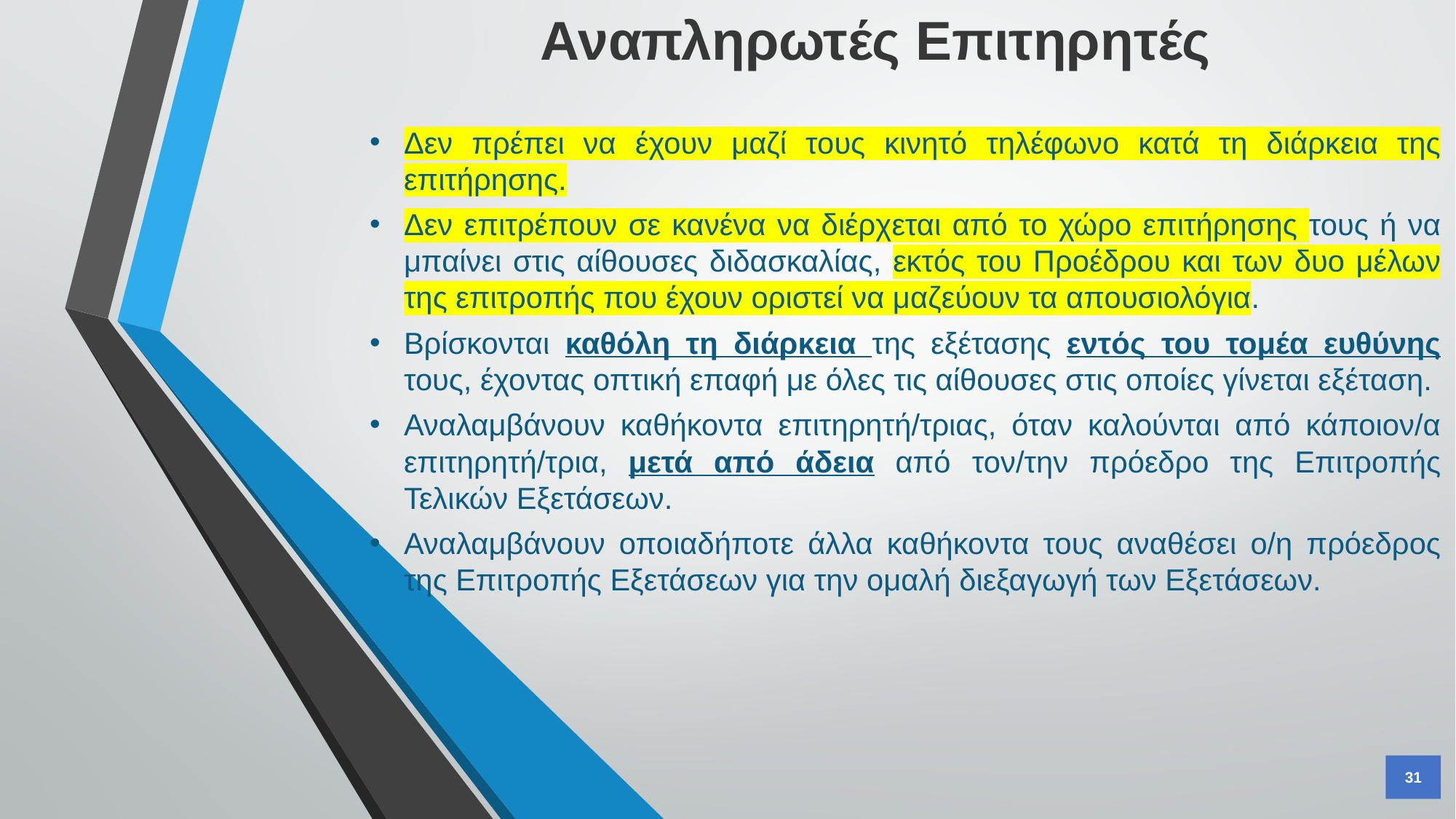

Αναπληρωτές Επιτηρητές
Δεν πρέπει να έχουν μαζί τους κινητό τηλέφωνο κατά τη διάρκεια της επιτήρησης.
Δεν επιτρέπουν σε κανένα να διέρχεται από το χώρο επιτήρησης τους ή να μπαίνει στις αίθουσες διδασκαλίας, εκτός του Προέδρου και των δυο μέλων της επιτροπής που έχουν οριστεί να μαζεύουν τα απουσιολόγια.
Βρίσκονται καθόλη τη διάρκεια της εξέτασης εντός του τομέα ευθύνης τους, έχοντας οπτική επαφή με όλες τις αίθουσες στις οποίες γίνεται εξέταση.
Αναλαμβάνουν καθήκοντα επιτηρητή/τριας, όταν καλούνται από κάποιον/α επιτηρητή/τρια, μετά από άδεια από τον/την πρόεδρο της Επιτροπής Τελικών Εξετάσεων.
Αναλαμβάνουν οποιαδήποτε άλλα καθήκοντα τους αναθέσει ο/η πρόεδρος της Επιτροπής Εξετάσεων για την ομαλή διεξαγωγή των Εξετάσεων.

31